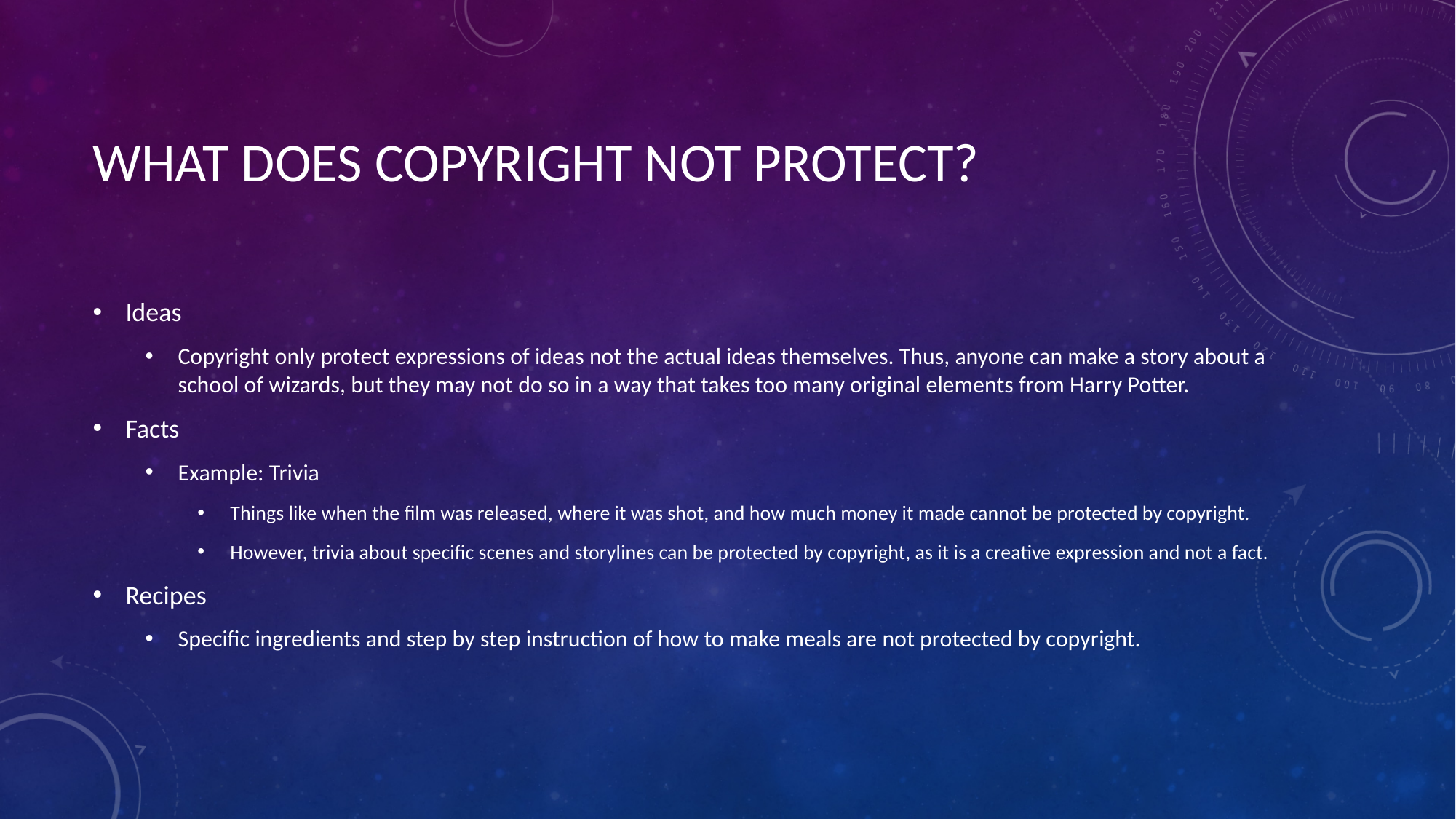

# What does Copyright not Protect?
Ideas
Copyright only protect expressions of ideas not the actual ideas themselves. Thus, anyone can make a story about a school of wizards, but they may not do so in a way that takes too many original elements from Harry Potter.
Facts
Example: Trivia
Things like when the film was released, where it was shot, and how much money it made cannot be protected by copyright.
However, trivia about specific scenes and storylines can be protected by copyright, as it is a creative expression and not a fact.
Recipes
Specific ingredients and step by step instruction of how to make meals are not protected by copyright.